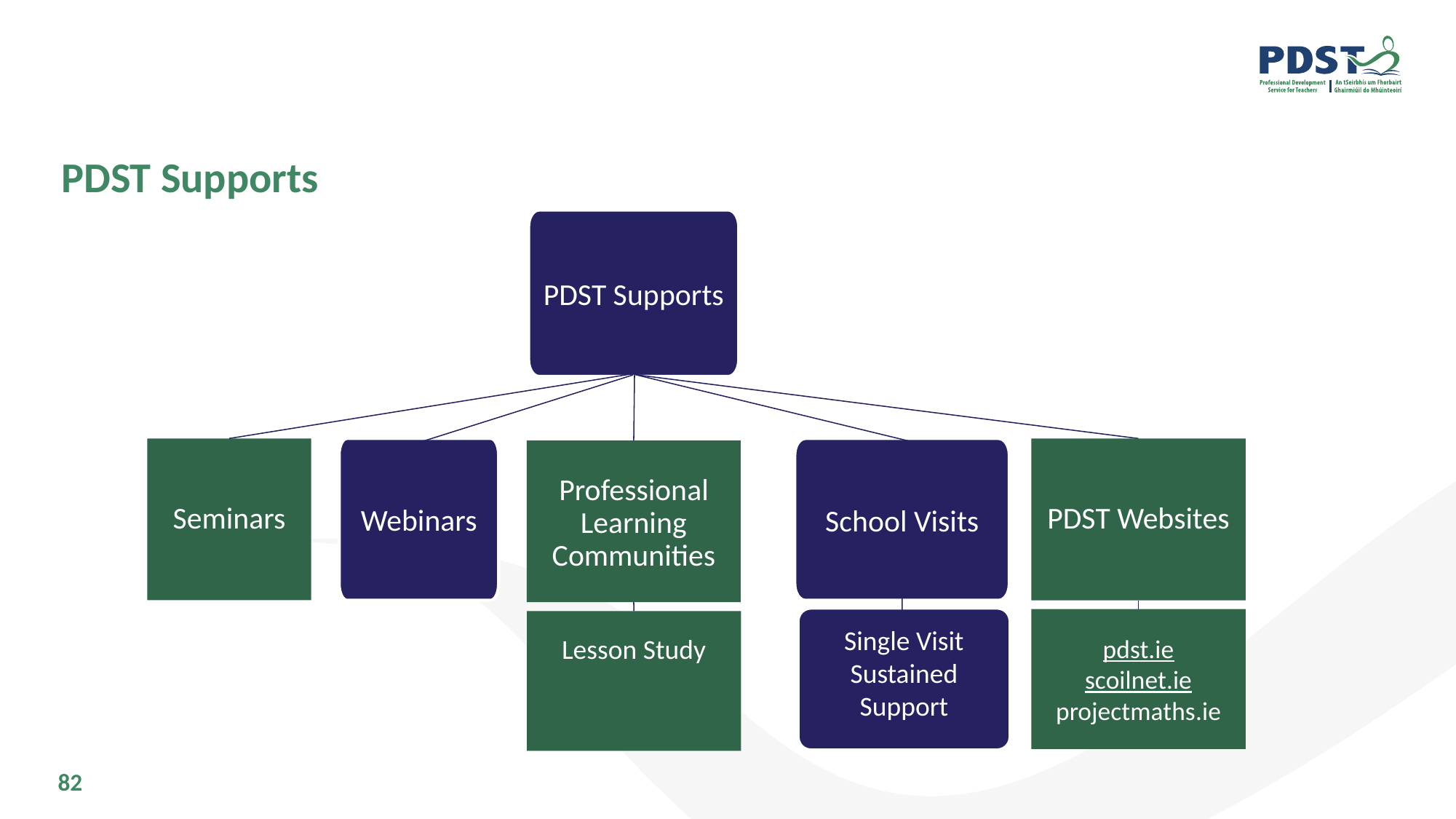

# PDST Supports
PDST Supports
Webinars
Seminars
School Visits
PDST Websites

Professional Learning Communities

Single Visit
Sustained Support
pdst.ie
scoilnet.ie
projectmaths.ie
Lesson Study

82